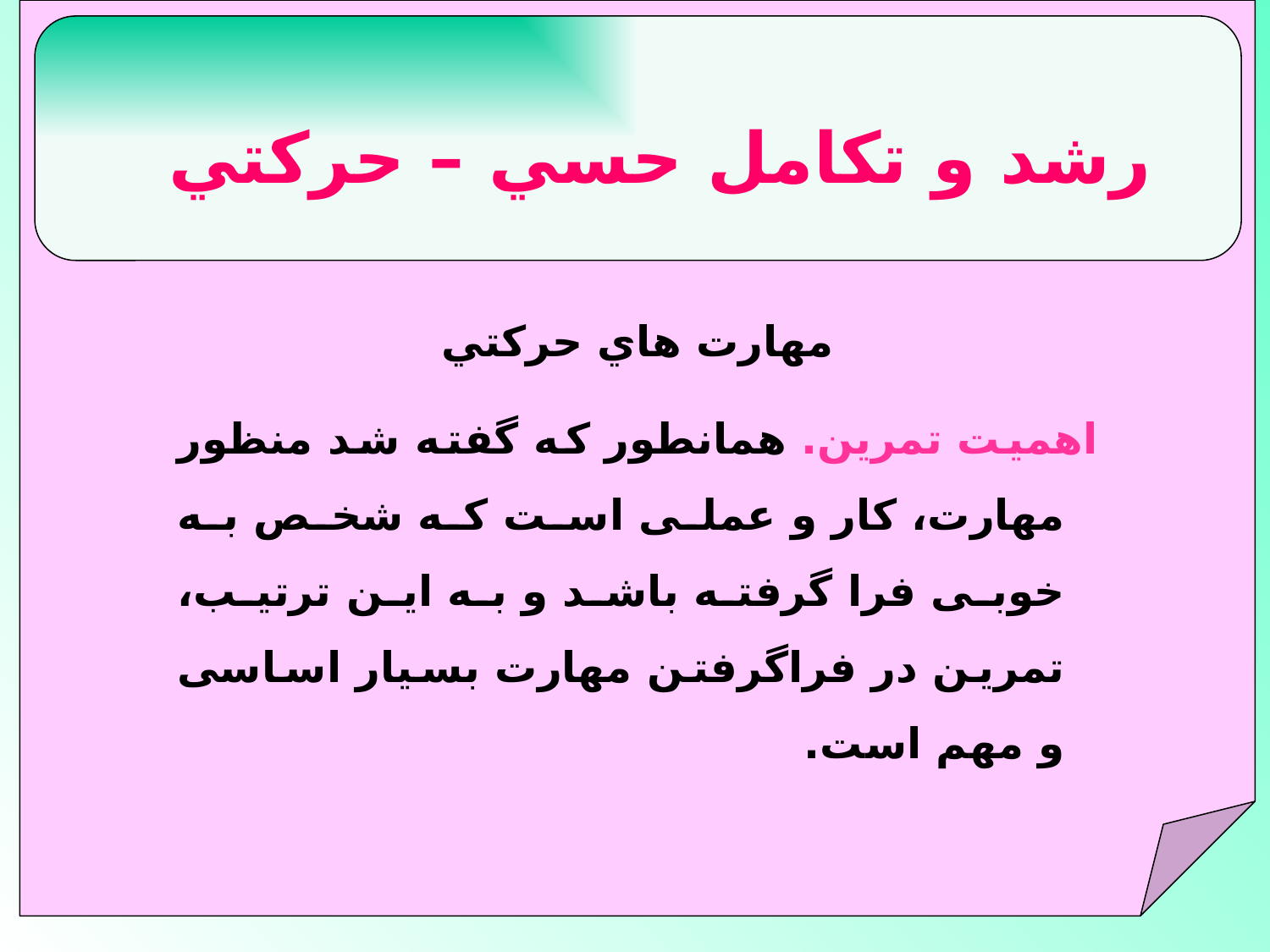

رشد و تكامل حسي – حركتي
  مهارت هاي حركتي
 اهميت تمرين. همانطور كه گفته شد منظور مهارت، كار و عملى است كه شخص به خوبى فرا گرفته باشد و به اين ترتيب، تمرين در فراگرفتن مهارت بسيار اساسى و مهم است.